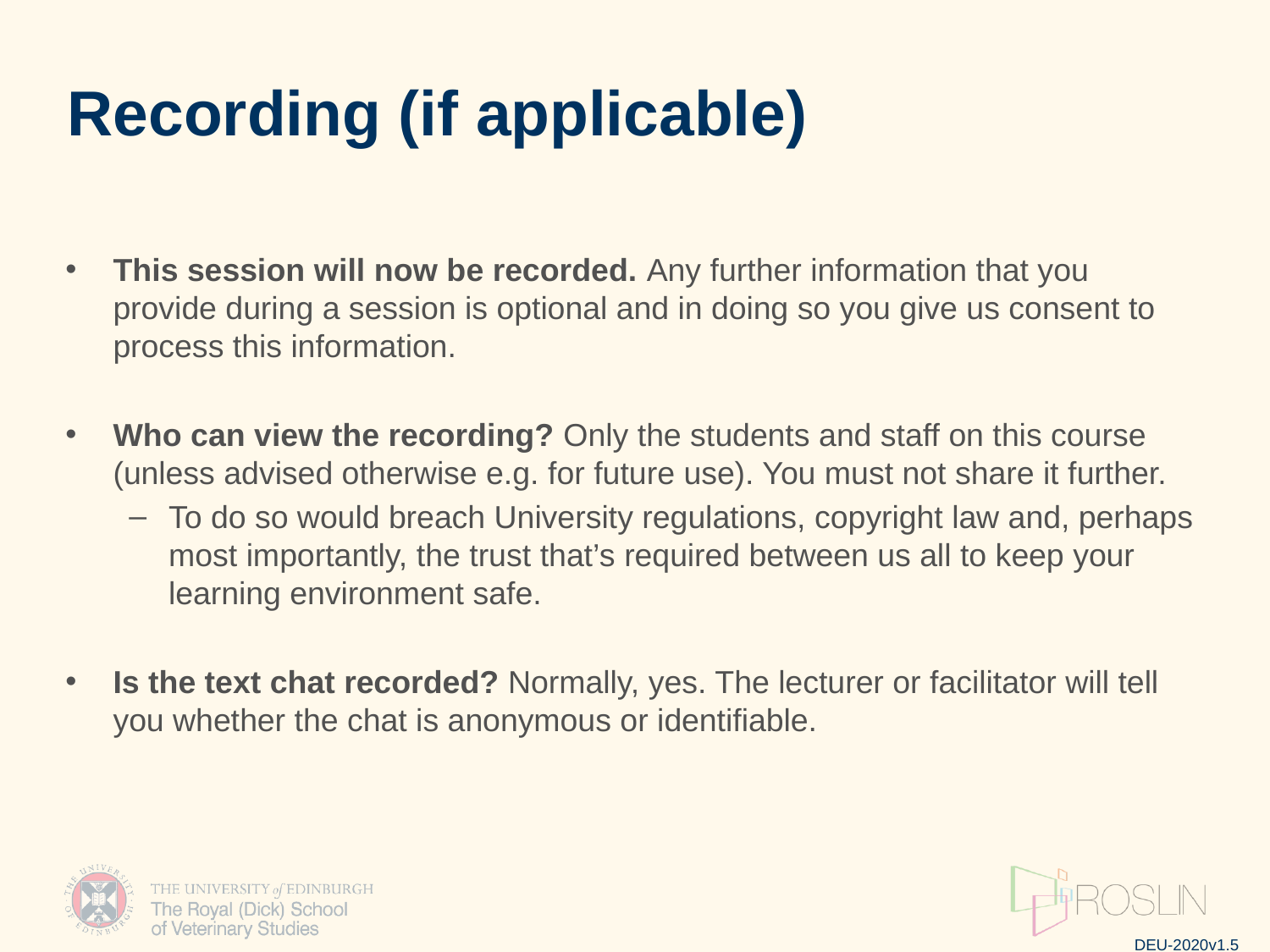

# Recording (if applicable)
This session will now be recorded. Any further information that you provide during a session is optional and in doing so you give us consent to process this information.

Who can view the recording? Only the students and staff on this course (unless advised otherwise e.g. for future use). You must not share it further.
To do so would breach University regulations, copyright law and, perhaps most importantly, the trust that’s required between us all to keep your learning environment safe.

Is the text chat recorded? Normally, yes. The lecturer or facilitator will tell you whether the chat is anonymous or identifiable.
DEU-2020v1.5